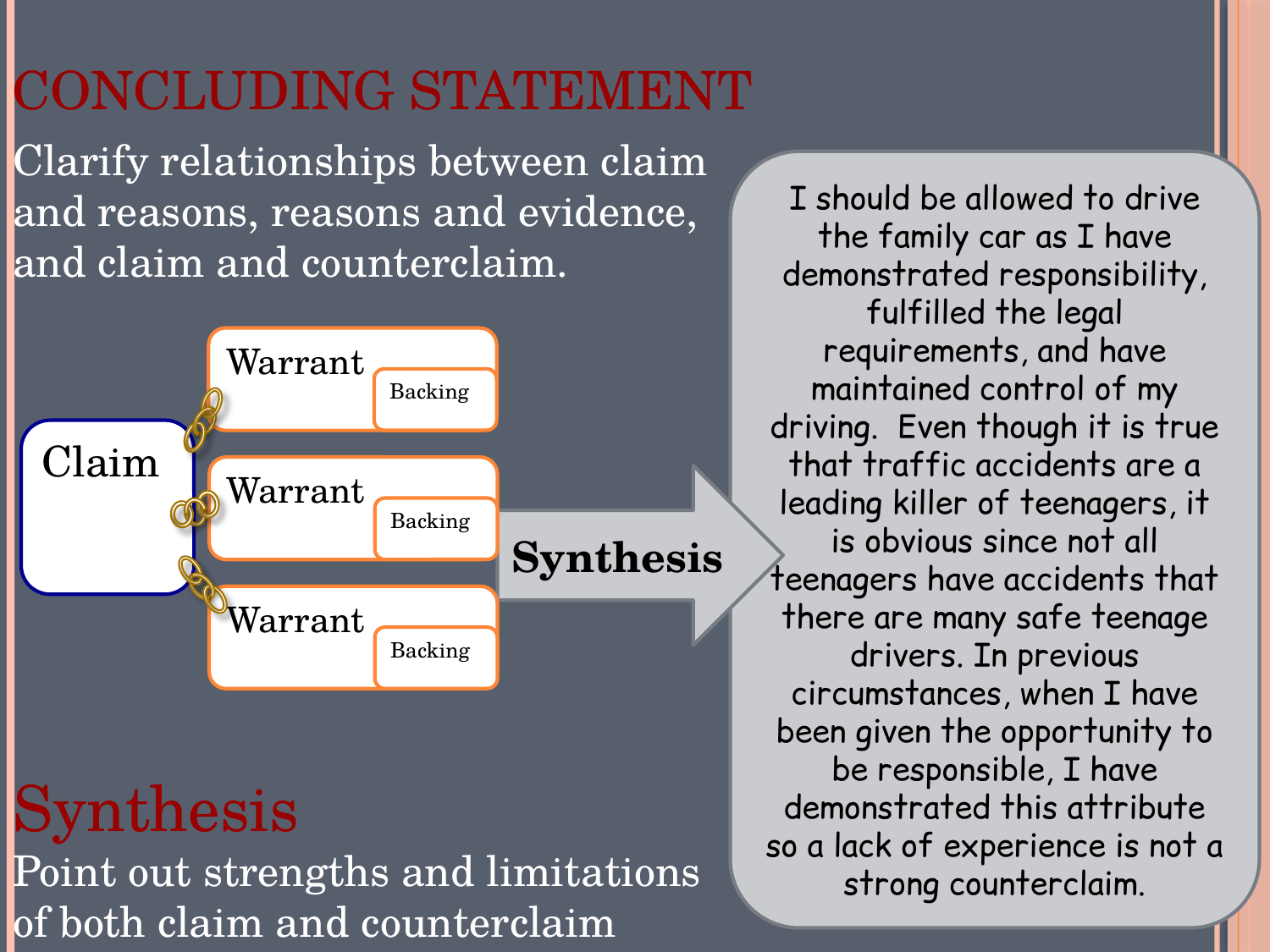

Concluding Statement
Clarify relationships between claim and reasons, reasons and evidence, and claim and counterclaim.
8/10/2011
I should be allowed to drive the family car as I have demonstrated responsibility, fulfilled the legal requirements, and have maintained control of my driving.  Even though it is true that traffic accidents are a leading killer of teenagers, it is obvious since not all teenagers have accidents that there are many safe teenage drivers. In previous circumstances, when I have been given the opportunity to be responsible, I have demonstrated this attribute so a lack of experience is not a strong counterclaim.
Warrant
Backing

Claim
Warrant
Backing

Warrant
Backing
Synthesis
Synthesis
Point out strengths and limitations of both claim and counterclaim
14